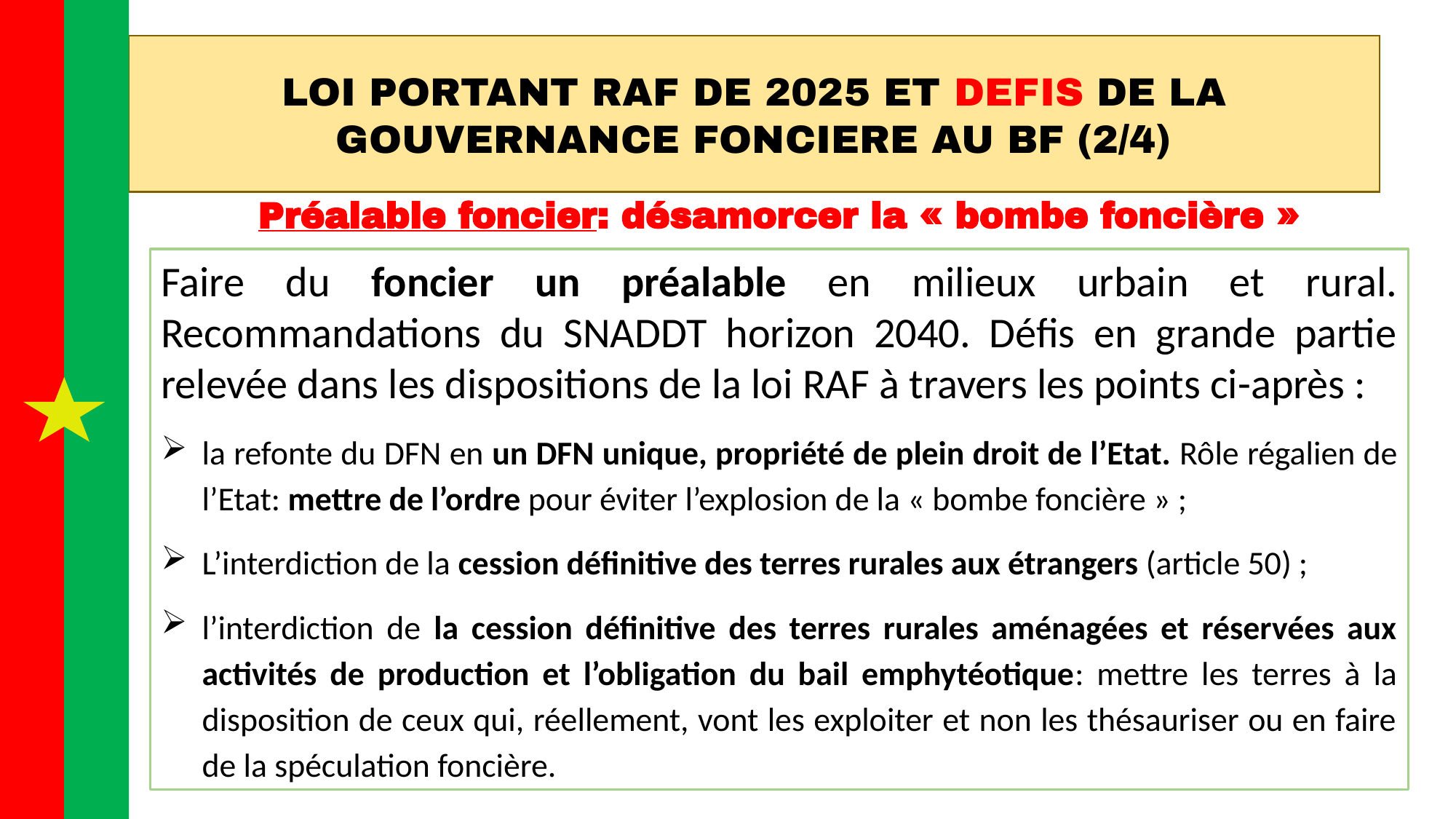

LOI PORTANT RAF DE 2025 ET DEFIS DE LA GOUVERNANCE FONCIERE AU BF (2/4)
Préalable foncier: désamorcer la « bombe foncière »
Faire du foncier un préalable en milieux urbain et rural. Recommandations du SNADDT horizon 2040. Défis en grande partie relevée dans les dispositions de la loi RAF à travers les points ci-après :
la refonte du DFN en un DFN unique, propriété de plein droit de l’Etat. Rôle régalien de l’Etat: mettre de l’ordre pour éviter l’explosion de la « bombe foncière » ;
L’interdiction de la cession définitive des terres rurales aux étrangers (article 50) ;
l’interdiction de la cession définitive des terres rurales aménagées et réservées aux activités de production et l’obligation du bail emphytéotique: mettre les terres à la disposition de ceux qui, réellement, vont les exploiter et non les thésauriser ou en faire de la spéculation foncière.